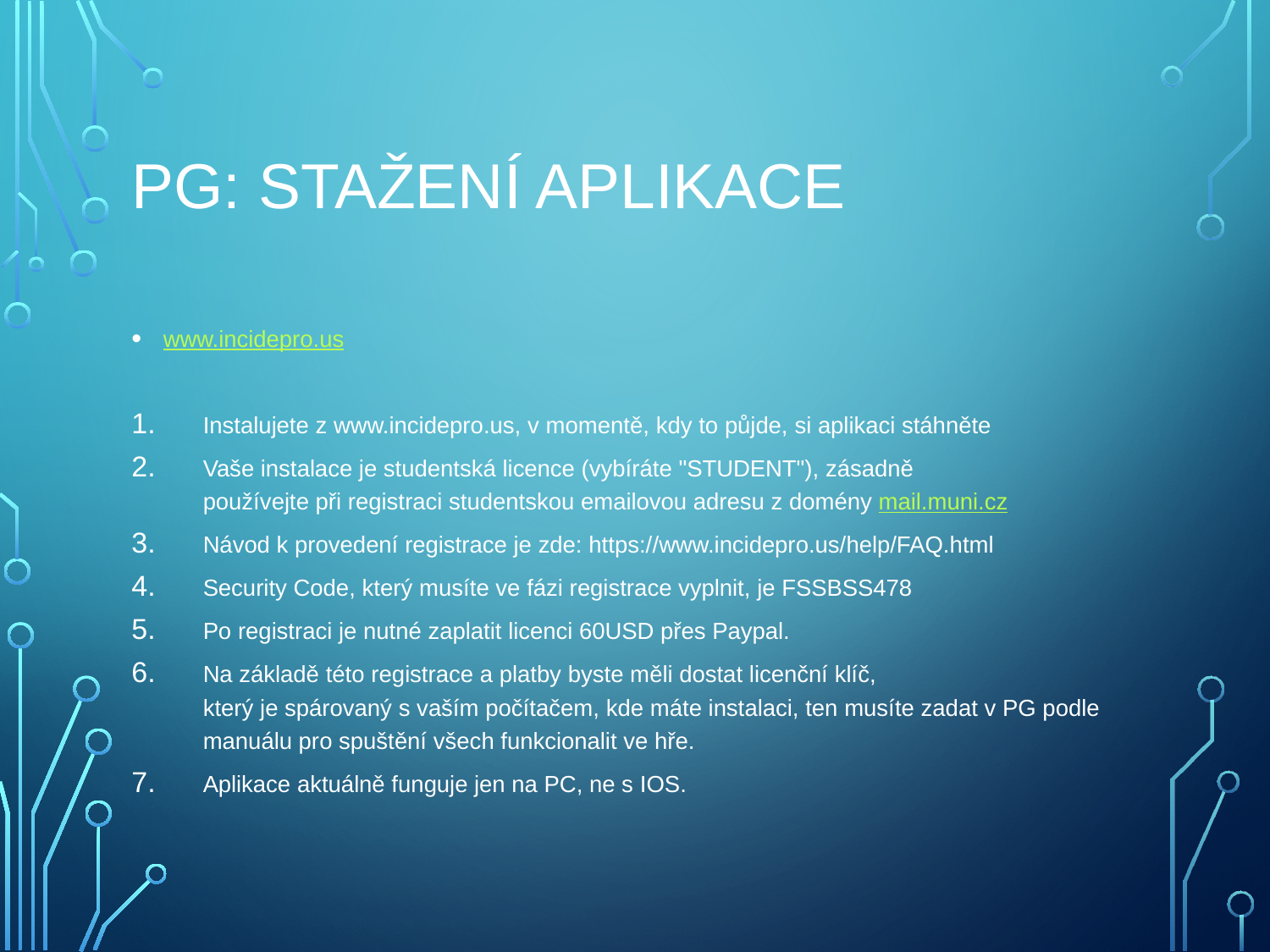

# PG: Stažení aplikace
www.incidepro.us

Instalujete z www.incidepro.us, v momentě, kdy to půjde, si aplikaci stáhněte
Vaše instalace je studentská licence (vybíráte "STUDENT"), zásadně
používejte při registraci studentskou emailovou adresu z domény mail.muni.cz
Návod k provedení registrace je zde: https://www.incidepro.us/help/FAQ.html
Security Code, který musíte ve fázi registrace vyplnit, je FSSBSS478
Po registraci je nutné zaplatit licenci 60USD přes Paypal.
Na základě této registrace a platby byste měli dostat licenční klíč,
který je spárovaný s vaším počítačem, kde máte instalaci, ten musíte zadat v PG podle manuálu pro spuštění všech funkcionalit ve hře.
Aplikace aktuálně funguje jen na PC, ne s IOS.